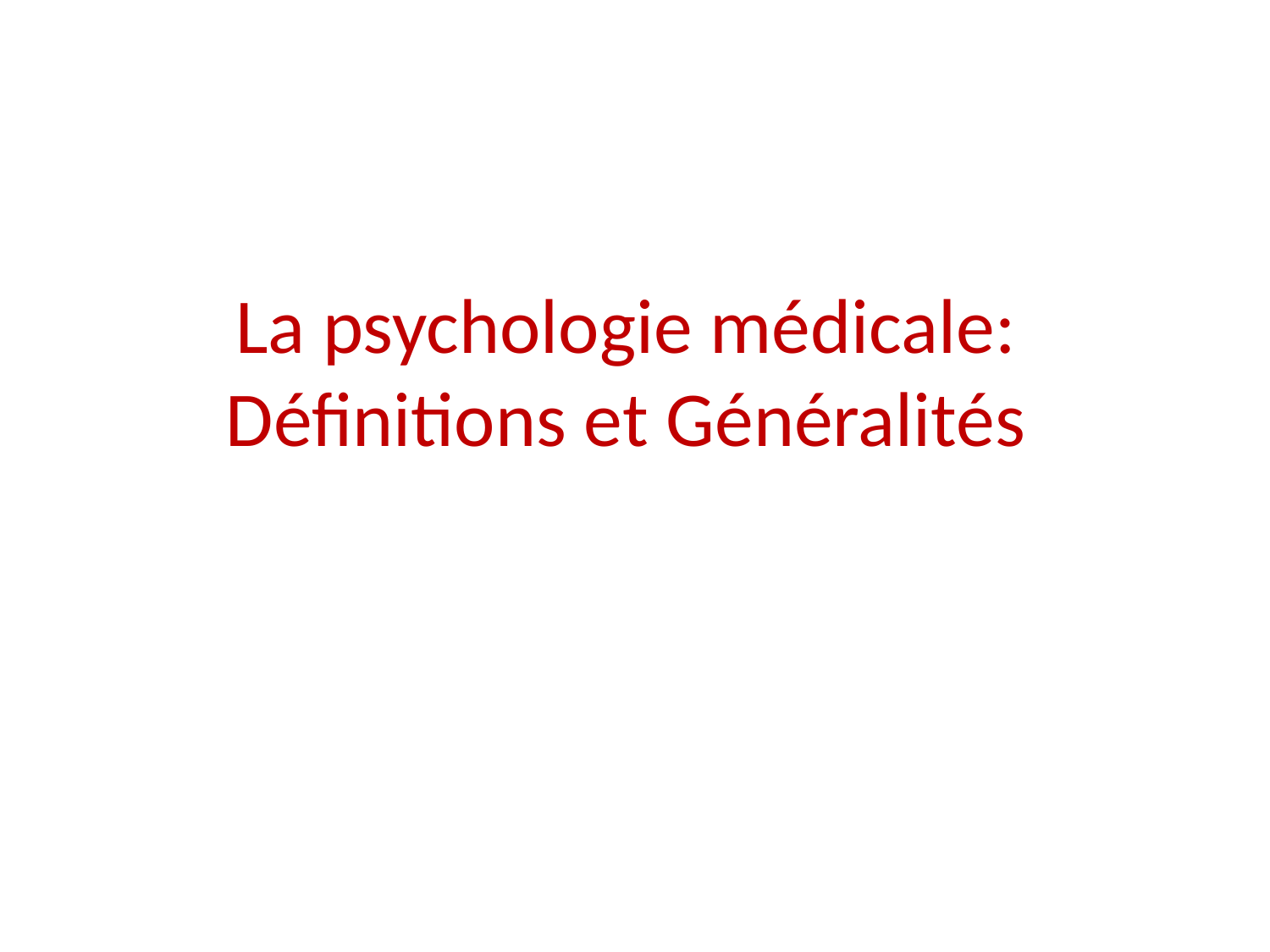

# La psychologie médicale: Définitions et Généralités